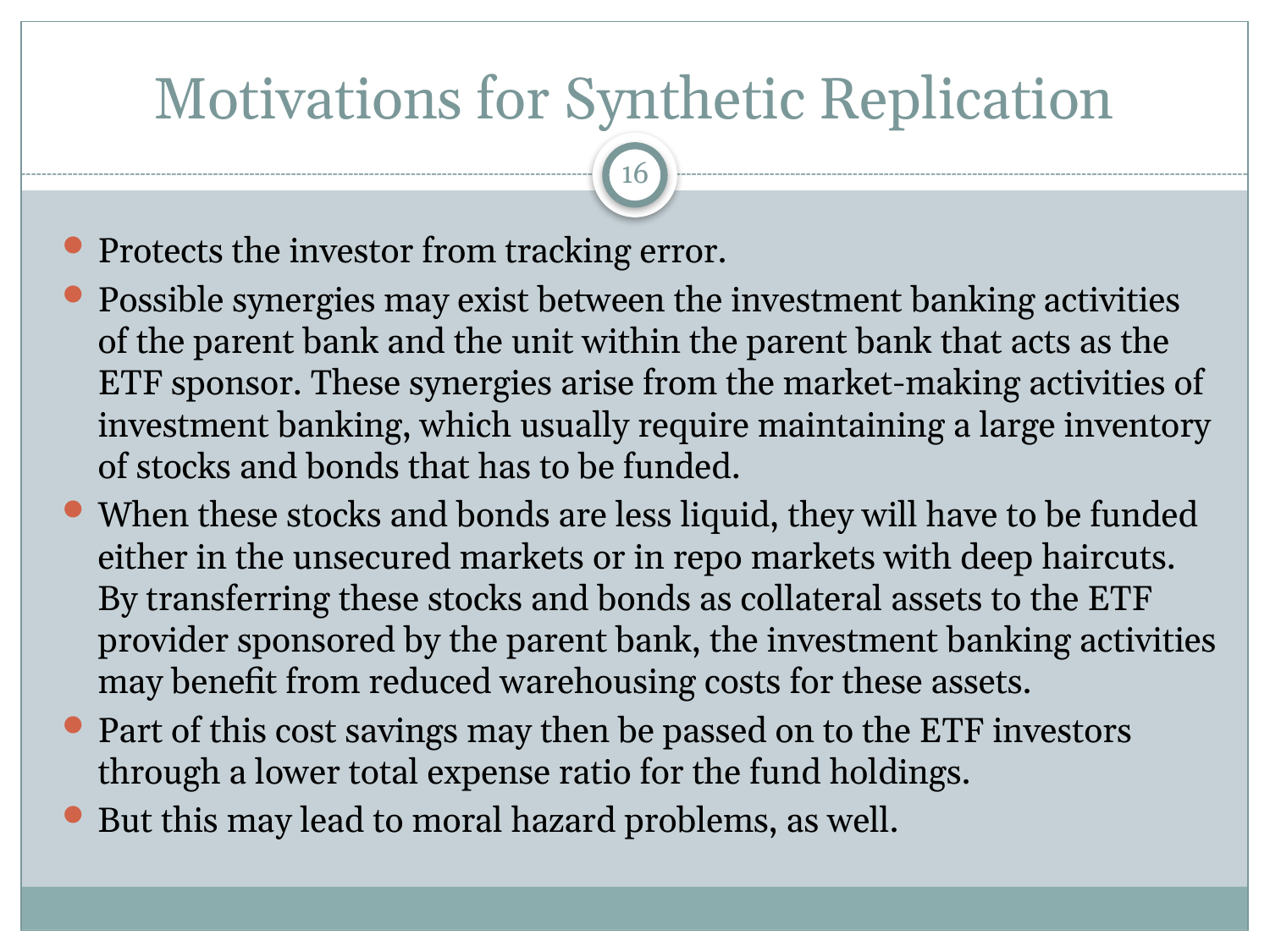

# Motivations for Synthetic Replication
16
Protects the investor from tracking error.
Possible synergies may exist between the investment banking activities of the parent bank and the unit within the parent bank that acts as the ETF sponsor. These synergies arise from the market-making activities of investment banking, which usually require maintaining a large inventory of stocks and bonds that has to be funded.
When these stocks and bonds are less liquid, they will have to be funded either in the unsecured markets or in repo markets with deep haircuts. By transferring these stocks and bonds as collateral assets to the ETF provider sponsored by the parent bank, the investment banking activities may benefit from reduced warehousing costs for these assets.
Part of this cost savings may then be passed on to the ETF investors through a lower total expense ratio for the fund holdings.
But this may lead to moral hazard problems, as well.